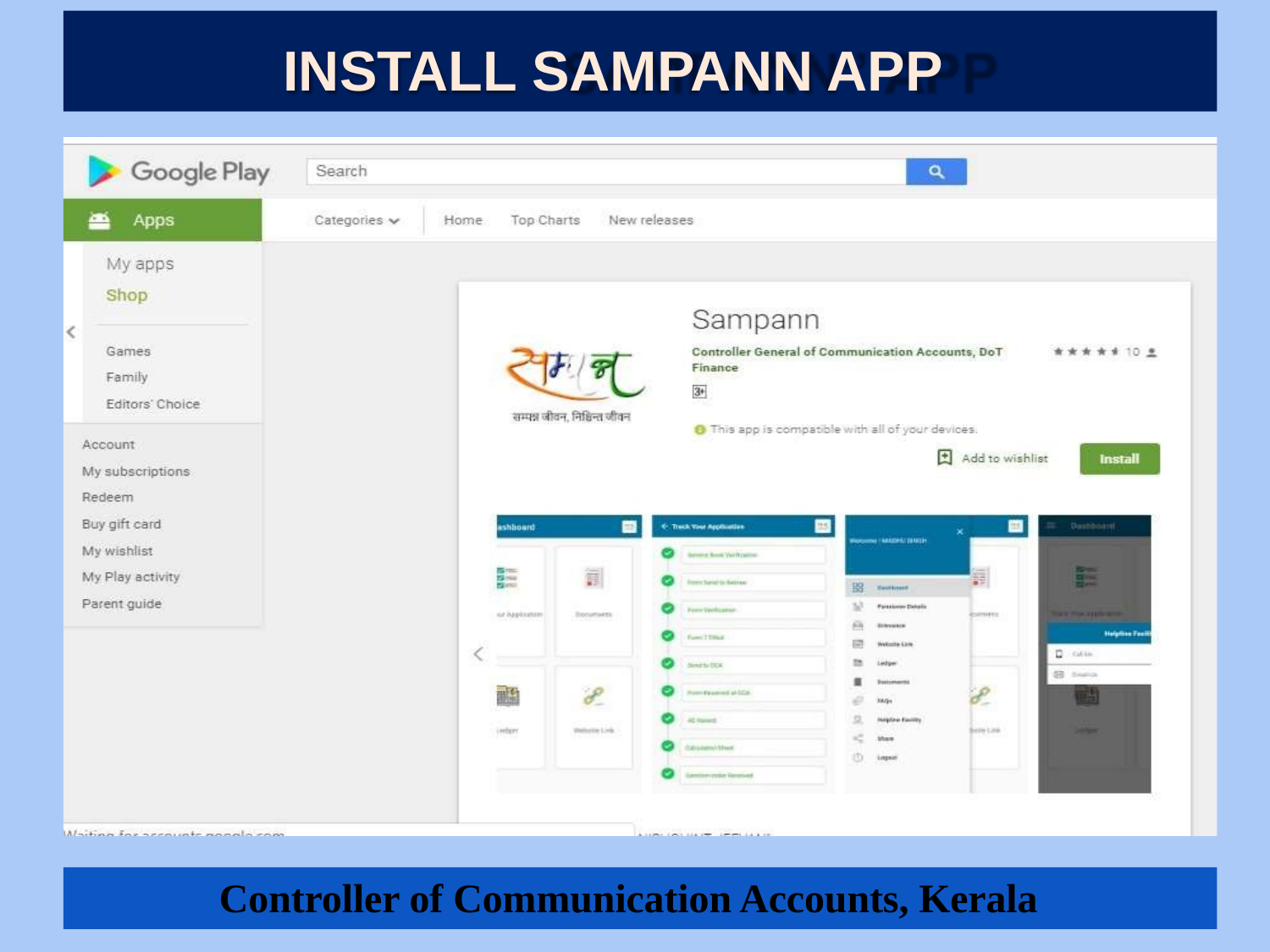

INSTALL SAMPANN APP

LL

NN”

Controller of Communication Accounts, Kerala